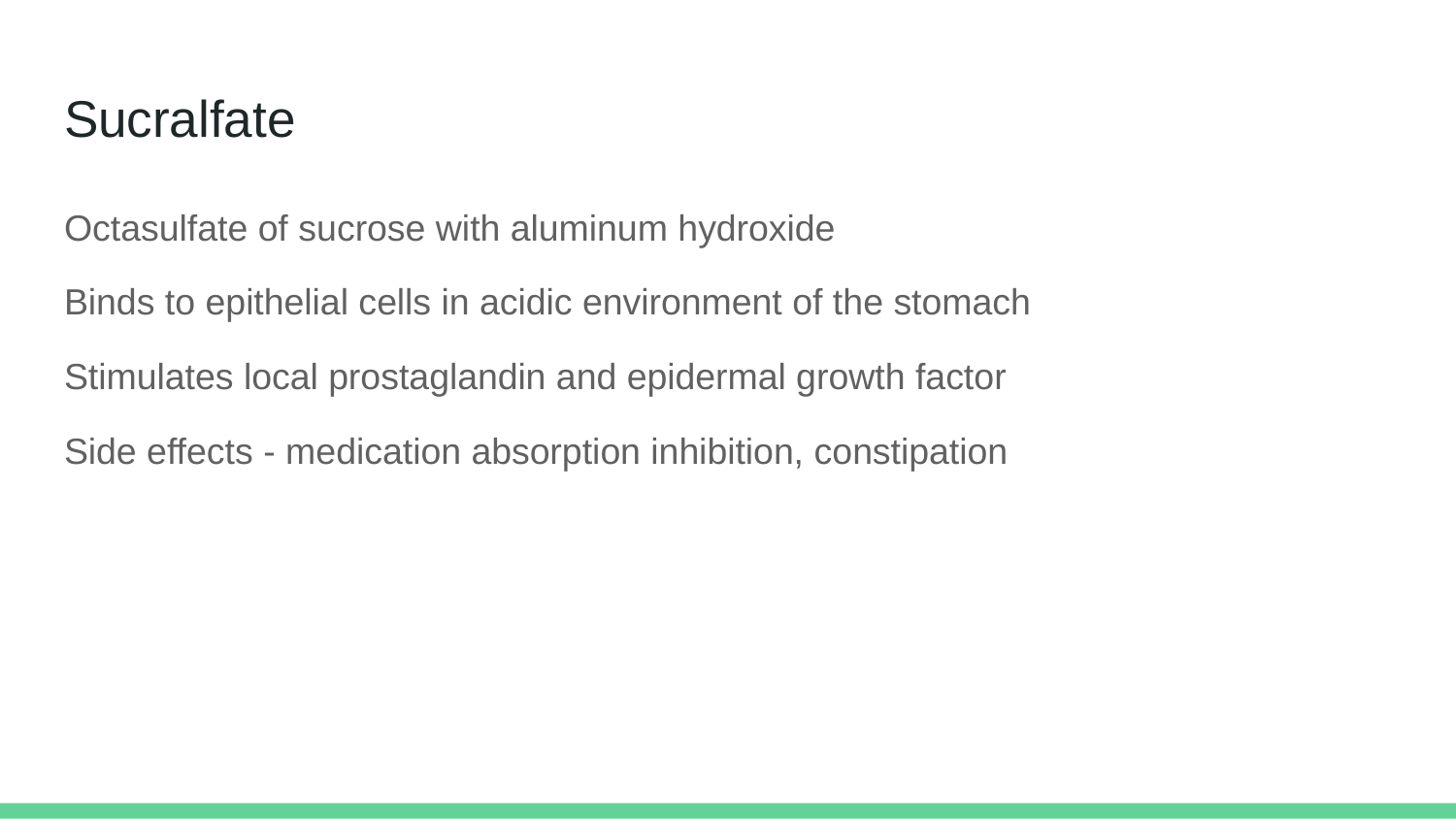

# Sucralfate
Octasulfate of sucrose with aluminum hydroxide
Binds to epithelial cells in acidic environment of the stomach
Stimulates local prostaglandin and epidermal growth factor
Side effects - medication absorption inhibition, constipation